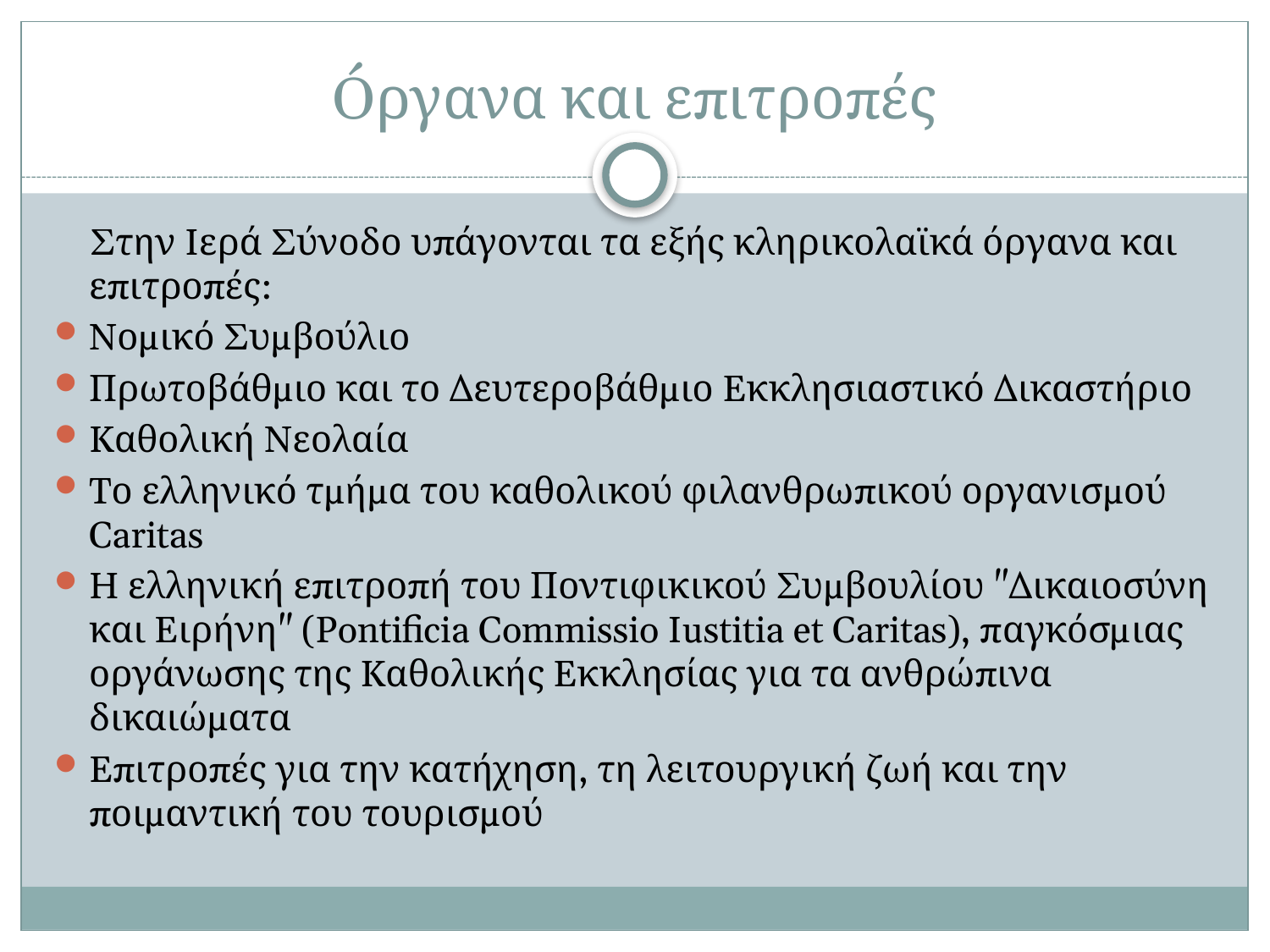

# Όργανα και επιτροπές
    Στην Ιερά Σύνοδο υπάγονται τα εξής κληρικολαϊκά όργανα και επιτροπές:
Νομικό Συμβούλιο
Πρωτοβάθμιο και το Δευτεροβάθμιο Εκκλησιαστικό Δικαστήριο
Καθολική Νεολαία
Tο ελληνικό τμήμα του καθολικού φιλανθρωπικού οργανισμού Caritas
Η ελληνική επιτροπή του Ποντιφικικού Συμβουλίου "Δικαιοσύνη και Ειρήνη" (Pontificia Commissio Iustitia et Caritas), παγκόσμιας οργάνωσης της Καθολικής Εκκλησίας για τα ανθρώπινα δικαιώματα
Επιτροπές για την κατήχηση, τη λειτουργική ζωή και την ποιμαντική του τουρισμού